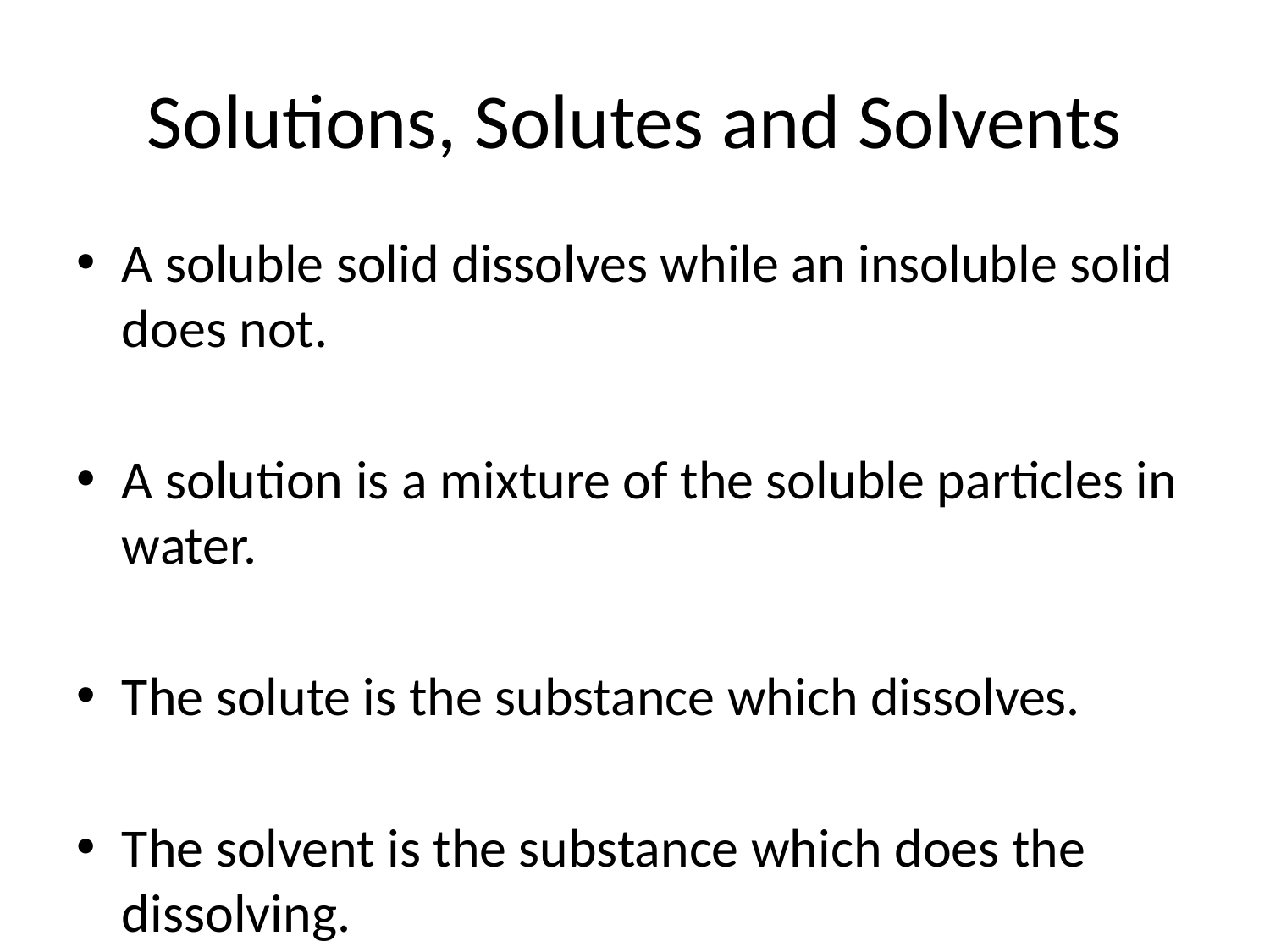

# Solutions, Solutes and Solvents
A soluble solid dissolves while an insoluble solid does not.

A solution is a mixture of the soluble particles in water.

The solute is the substance which dissolves.

The solvent is the substance which does the dissolving.